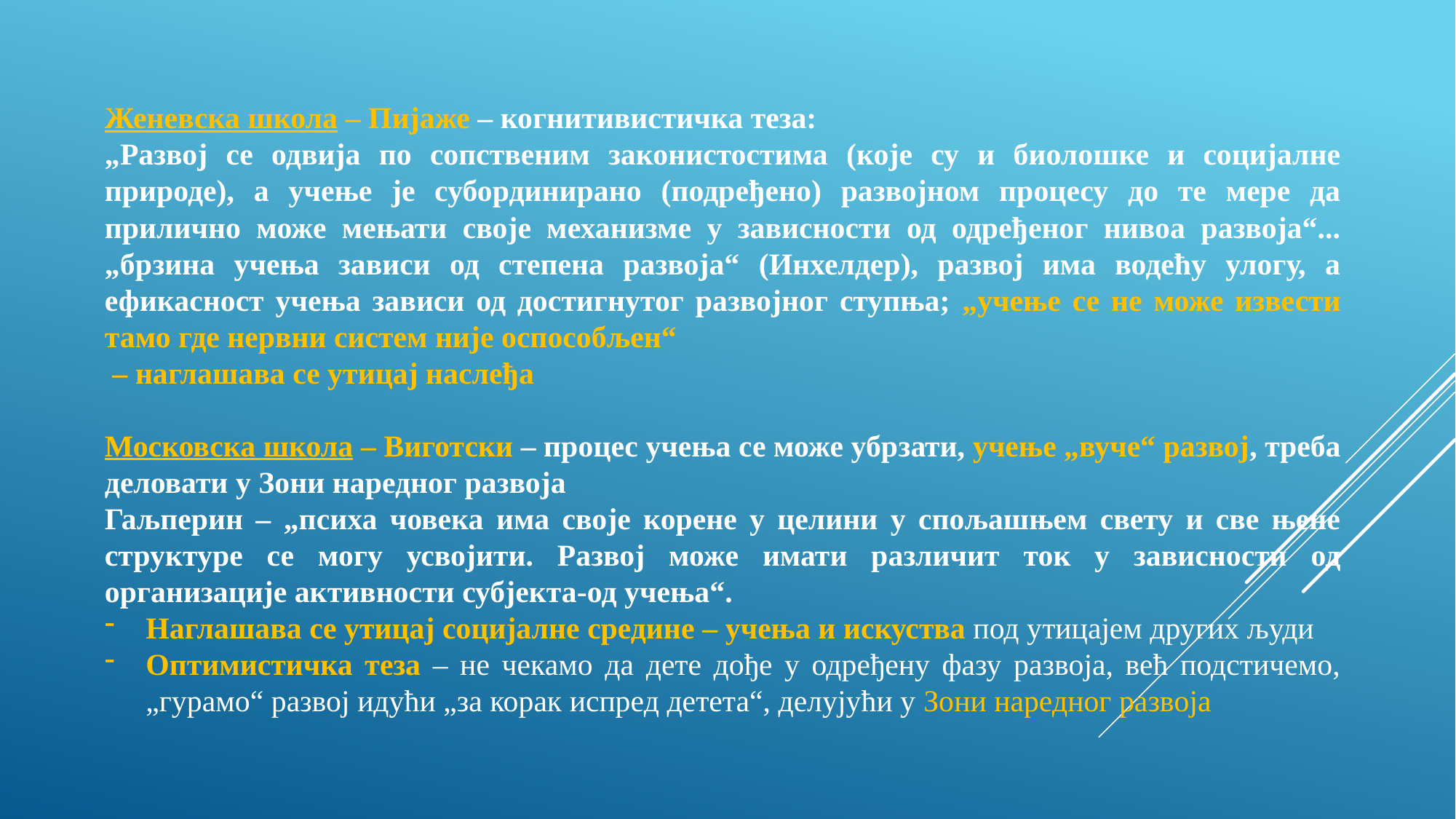

Женевска школа – Пијаже – когнитивистичка теза:
„Развој се одвија по сопственим законистостима (које су и биолошке и социјалне природе), а учење је субординирано (подређено) развојном процесу до те мере да прилично може мењати своје механизме у зависности од одређеног нивоа развоја“... „брзина учења зависи од степена развоја“ (Инхелдер), развој има водећу улогу, а ефикасност учења зависи од достигнутог развојног ступња; „учење се не може извести тамо где нервни систем није оспособљен“
 – наглашава се утицај наслеђа

Московска школа – Виготски – процес учења се може убрзати, учење „вуче“ развој, треба деловати у Зони наредног развоја
Гаљперин – „психа човека има своје корене у целини у спољашњем свету и све њене структуре се могу усвојити. Развој може имати различит ток у зависности од организације активности субјекта-од учења“.
Наглашава се утицај социјалне средине – учења и искуства под утицајем других људи
Оптимистичка теза – не чекамо да дете дође у одређену фазу развоја, већ подстичемо, „гурамо“ развој идући „за корак испред детета“, делујући у Зони наредног развоја